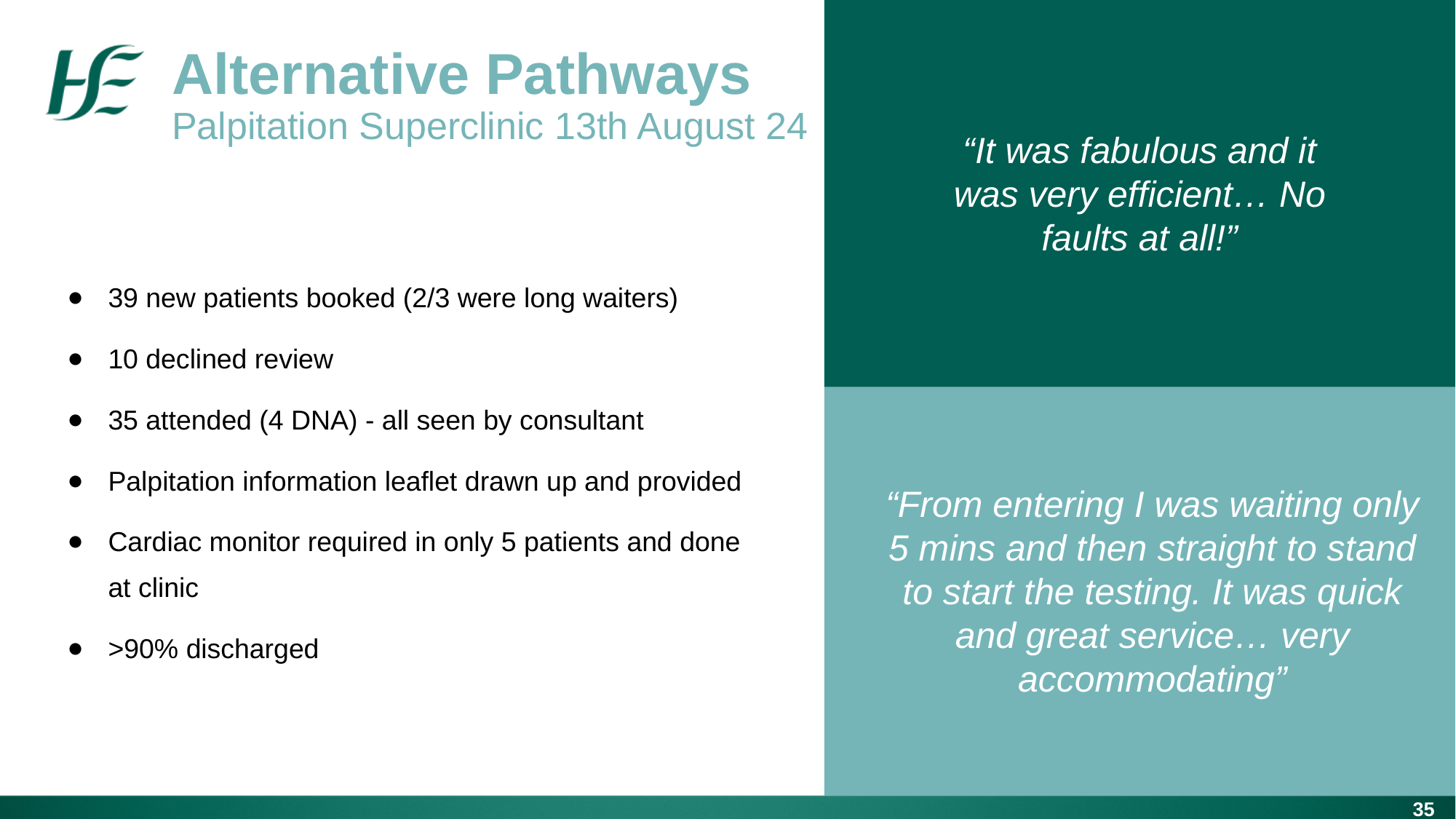

Alternative Pathways
Palpitation Superclinic 13th August 24
“It was fabulous and it was very efficient… No faults at all!”
39 new patients booked (2/3 were long waiters)
10 declined review
35 attended (4 DNA) - all seen by consultant
Palpitation information leaflet drawn up and provided
Cardiac monitor required in only 5 patients and done at clinic
>90% discharged

“From entering I was waiting only 5 mins and then straight to stand to start the testing. It was quick and great service… very accommodating”
35